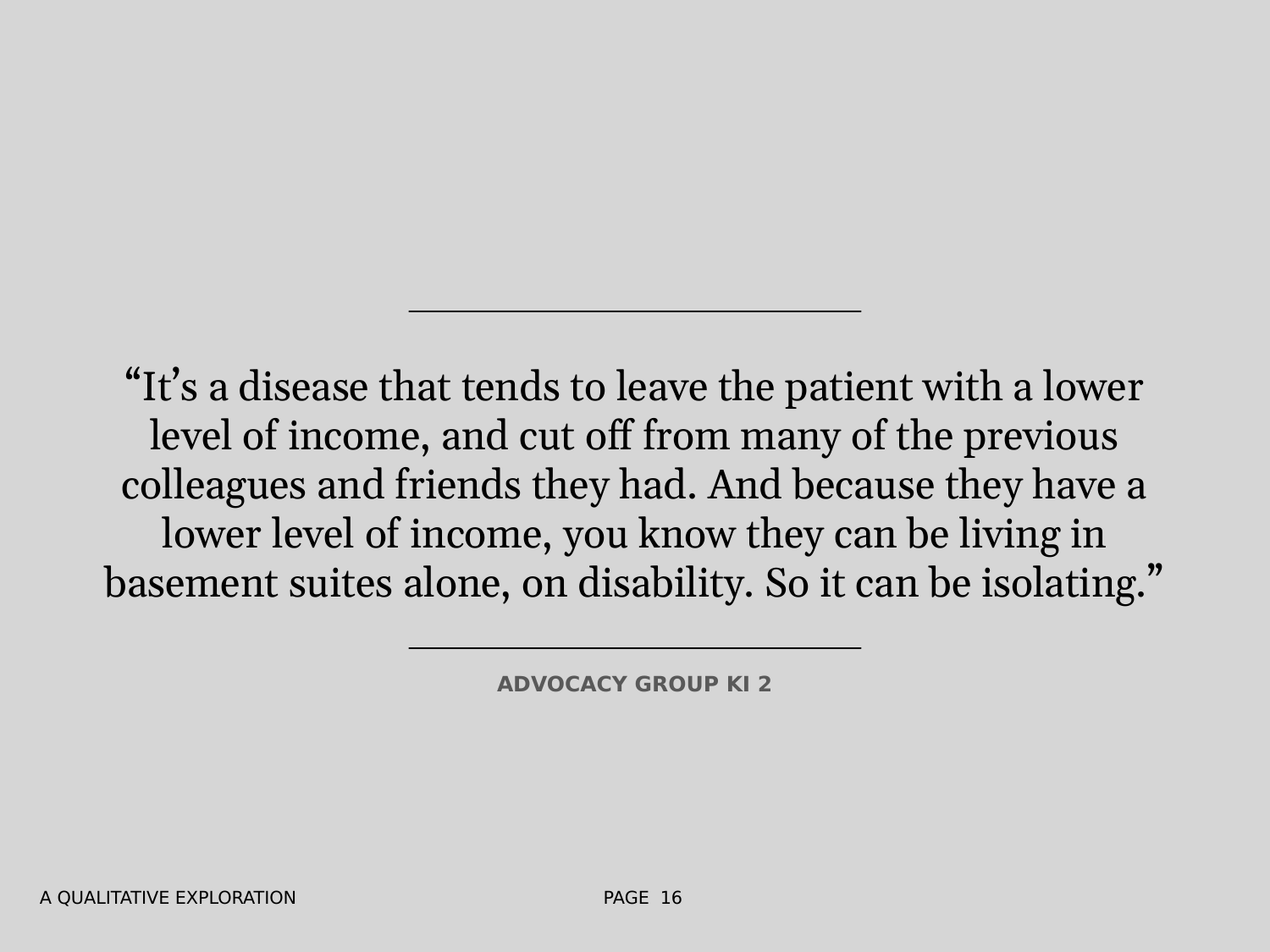

“It’s a disease that tends to leave the patient with a lower level of income, and cut off from many of the previous colleagues and friends they had. And because they have a lower level of income, you know they can be living in basement suites alone, on disability. So it can be isolating.”
ADVOCACY GROUP KI 2
A QUALITATIVE EXPLORATION
PAGE  16